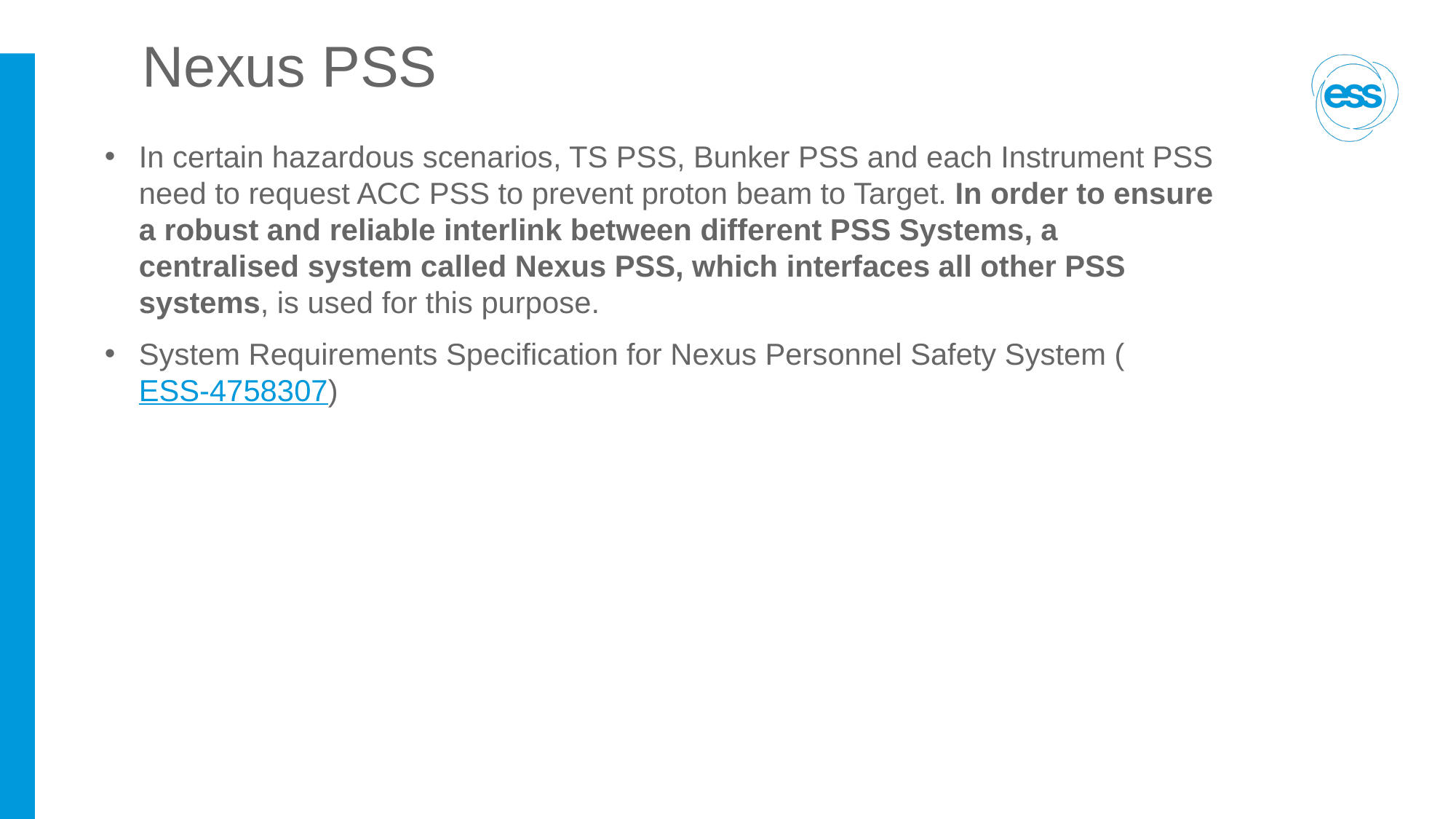

# Nexus PSS
In certain hazardous scenarios, TS PSS, Bunker PSS and each Instrument PSS need to request ACC PSS to prevent proton beam to Target. In order to ensure a robust and reliable interlink between different PSS Systems, a centralised system called Nexus PSS, which interfaces all other PSS systems, is used for this purpose.
System Requirements Specification for Nexus Personnel Safety System (ESS-4758307)